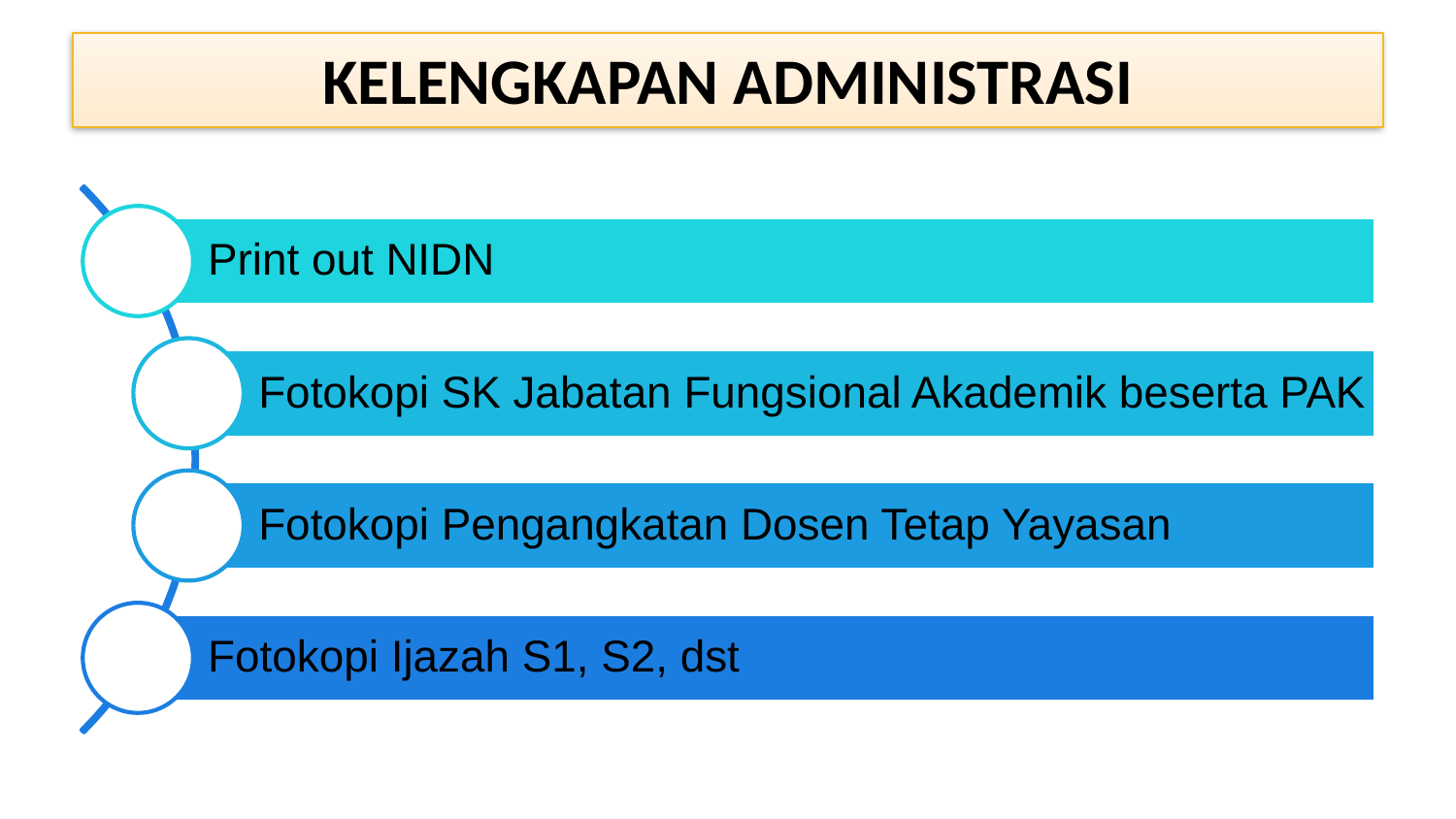

# KELENGKAPAN ADMINISTRASI
Print out NIDN
Fotokopi SK Jabatan Fungsional Akademik beserta PAK
Fotokopi Pengangkatan Dosen Tetap Yayasan
Fotokopi Ijazah S1, S2, dst